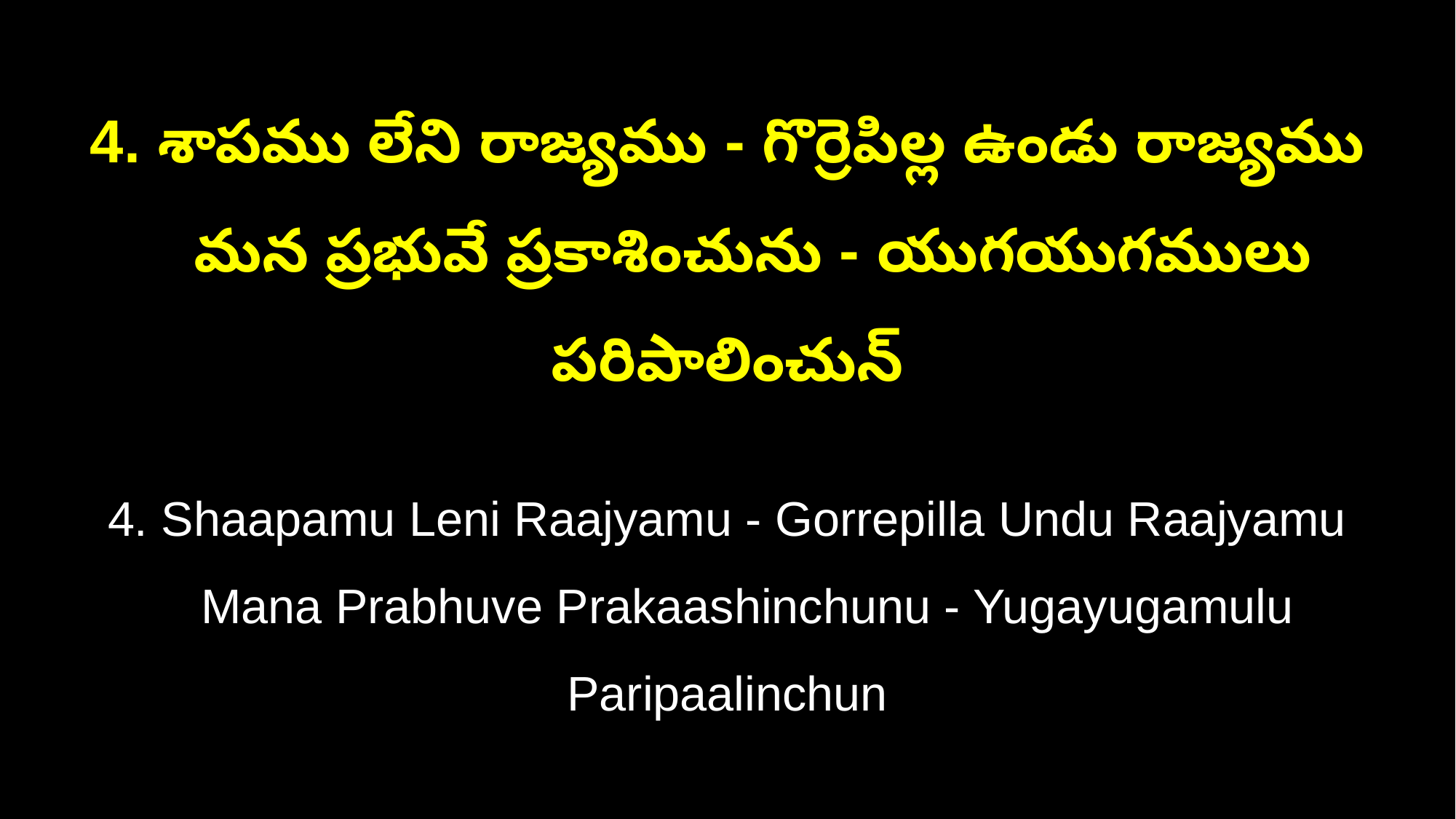

4. శాపము లేని రాజ్యము - గొర్రెపిల్ల ఉండు రాజ్యము
   మన ప్రభువే ప్రకాశించును - యుగయుగములు పరిపాలించున్
4. Shaapamu Leni Raajyamu - Gorrepilla Undu Raajyamu
   Mana Prabhuve Prakaashinchunu - Yugayugamulu Paripaalinchun